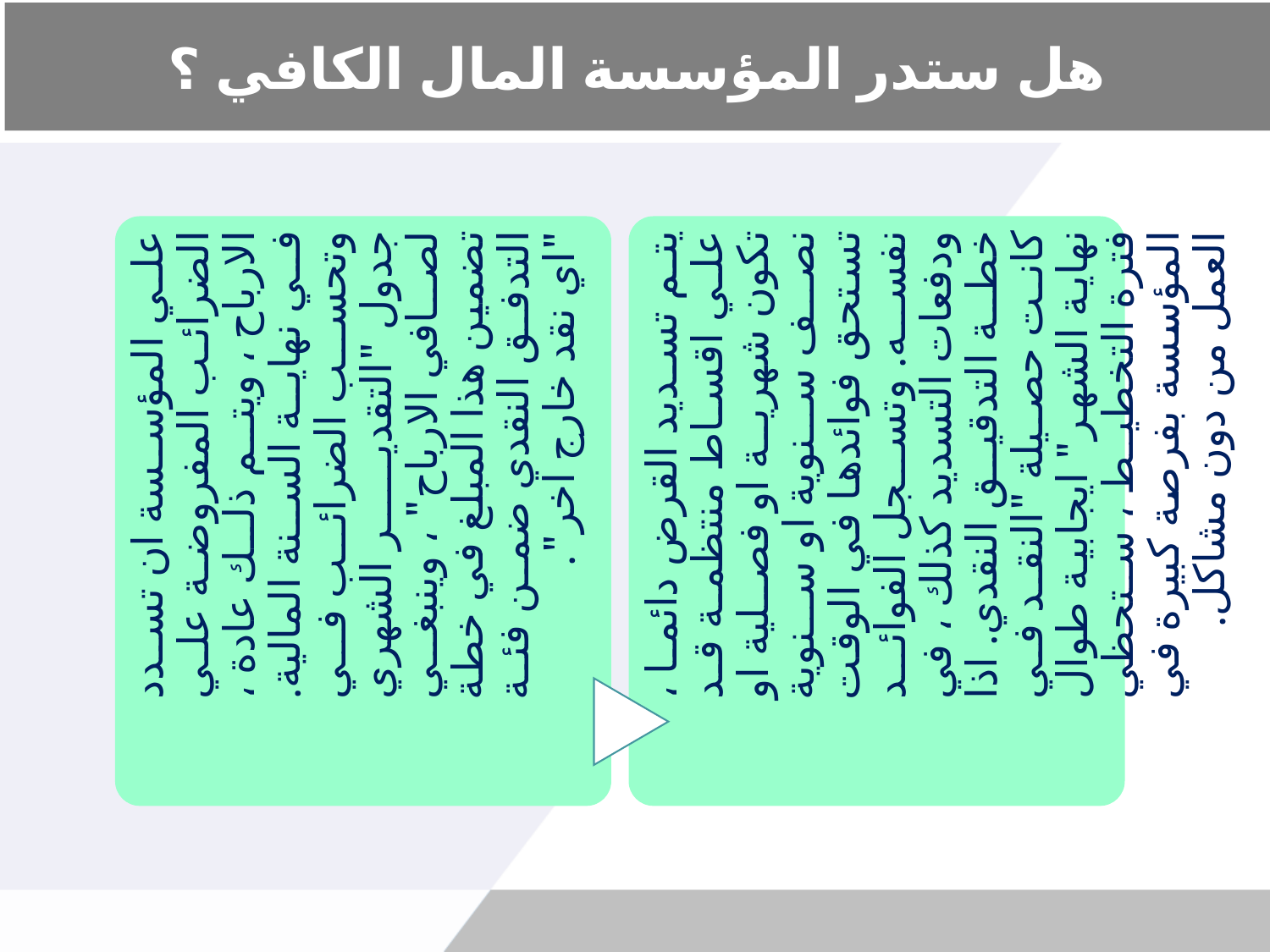

# هل ستدر المؤسسة المال الكافي ؟
علي المؤسسة ان تسدد الضرائب المفروضة علي الارباح ، ويتم ذلك عادة ، في نهاية السنة المالية. وتحسب الضرائب في جدول "التقدير الشهري لصافي الارباح" ، وينبغي تضمين هذا المبلغ في خطة التدفق النقدي ضمن فئة "اي نقد خارج اخر".
يتم تسديد القرض دائما ، علي اقساط منتظمة قد تكون شهرية او فصلية او نصف سنوية او سنوية تستحق فوائدها في الوقت نفسه. وتسجل الفوائد ودفعات التسديد كذلك ، في خطة التدقيق النقدي. اذا كانت حصيلة "النقد في نهاية الشهر" ايجابية طوال فترة التخطيط ، ستحظي المؤسسة بفرصة كبيرة في العمل من دون مشاكل.